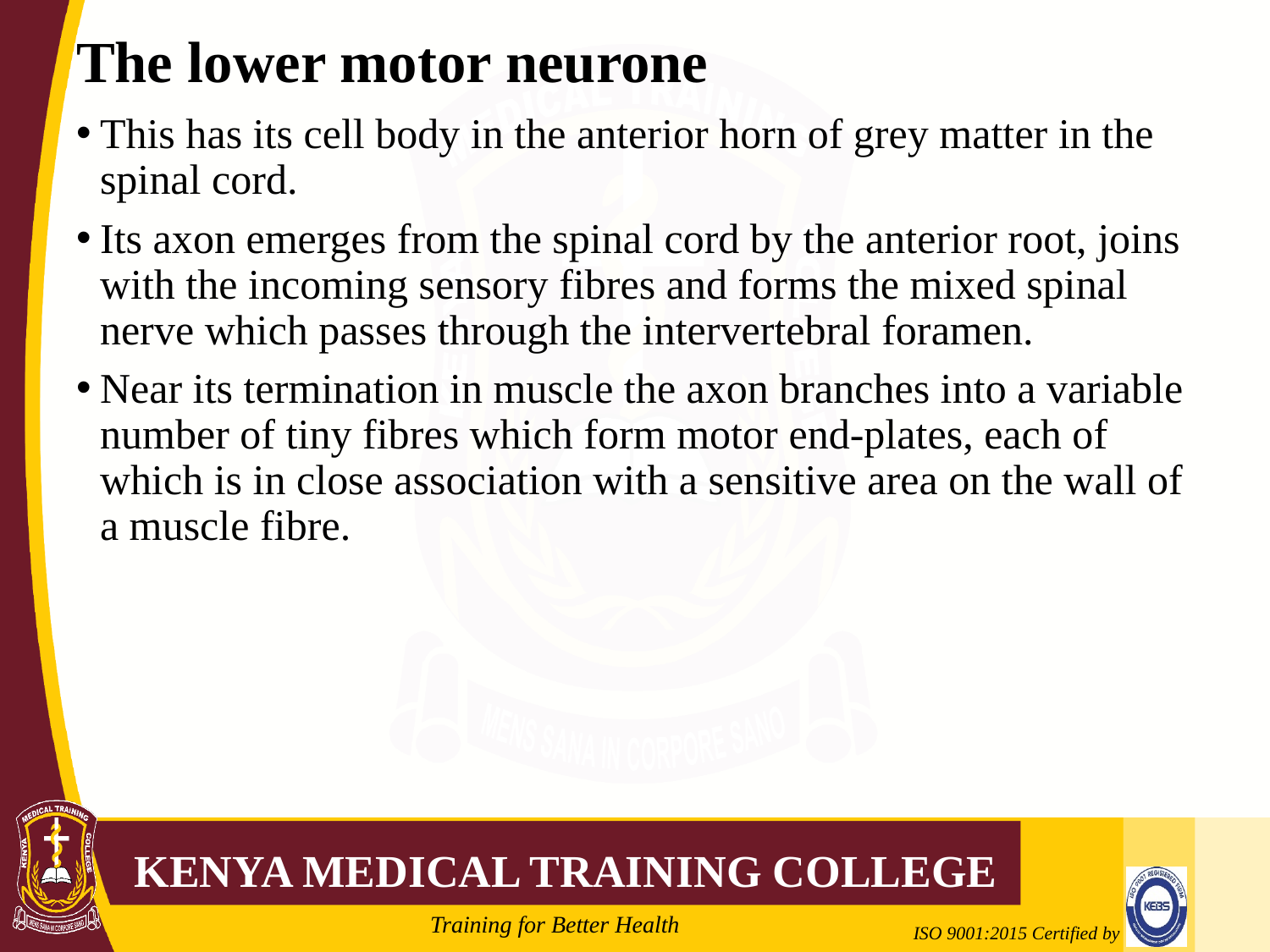

# The lower motor neurone
This has its cell body in the anterior horn of grey matter in the spinal cord.
Its axon emerges from the spinal cord by the anterior root, joins with the incoming sensory fibres and forms the mixed spinal nerve which passes through the intervertebral foramen.
Near its termination in muscle the axon branches into a variable number of tiny fibres which form motor end-plates, each of which is in close association with a sensitive area on the wall of a muscle fibre.